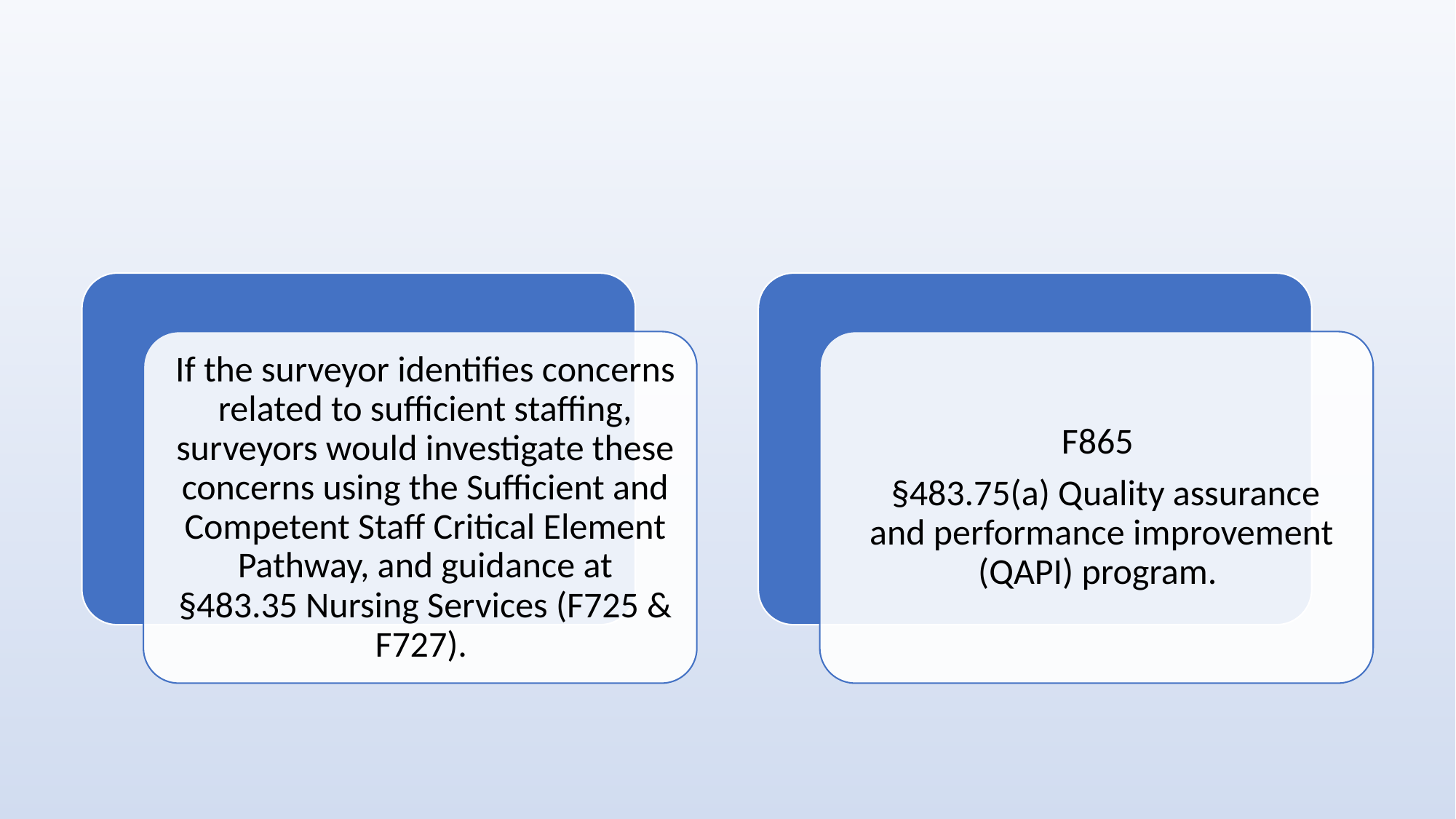

If the surveyor identifies concerns related to sufficient staffing, surveyors would investigate these concerns using the Sufficient and Competent Staff Critical Element Pathway, and guidance at §483.35 Nursing Services (F725 & F727).
F865
 §483.75(a) Quality assurance and performance improvement (QAPI) program.